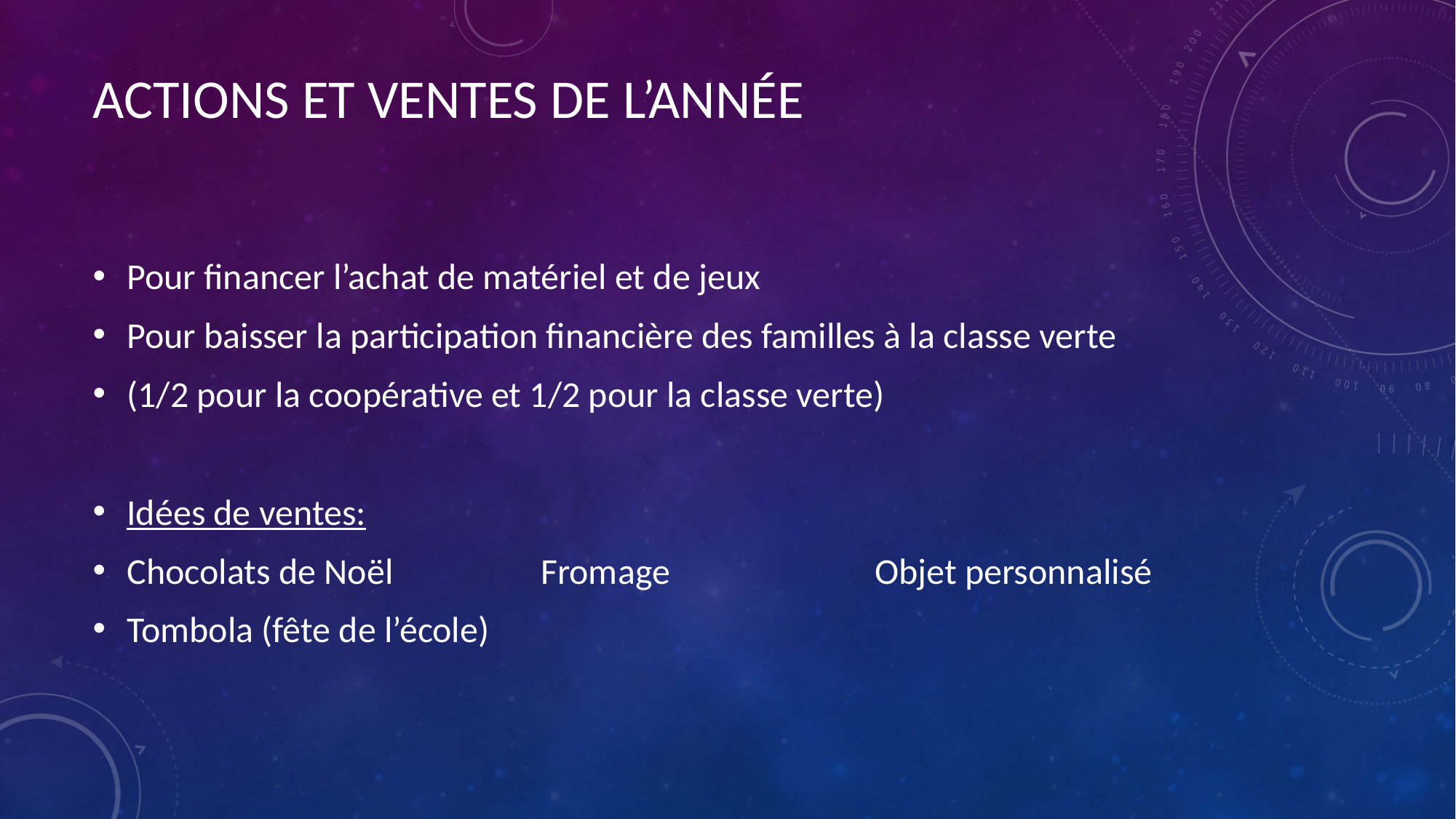

# Actions et ventes de l’année
Pour financer l’achat de matériel et de jeux
Pour baisser la participation financière des familles à la classe verte
(1/2 pour la coopérative et 1/2 pour la classe verte)

Idées de ventes:
Chocolats de Noël                  Fromage                         Objet personnalisé
Tombola (fête de l’école)